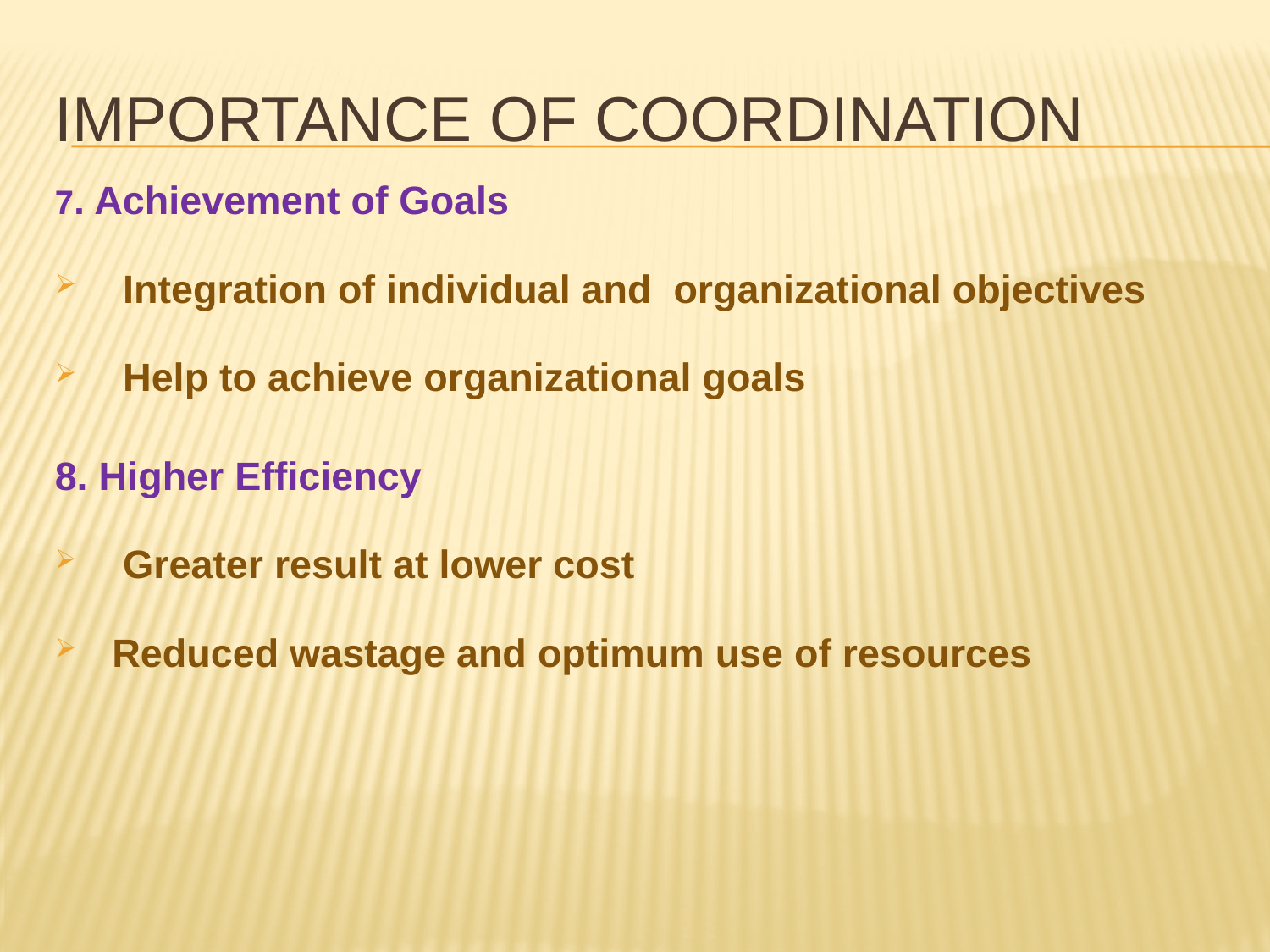

# Importance of coordination
7. Achievement of Goals
 Integration of individual and  organizational objectives
 Help to achieve organizational goals

8. Higher Efficiency
 Greater result at lower cost
Reduced wastage and optimum use of resources